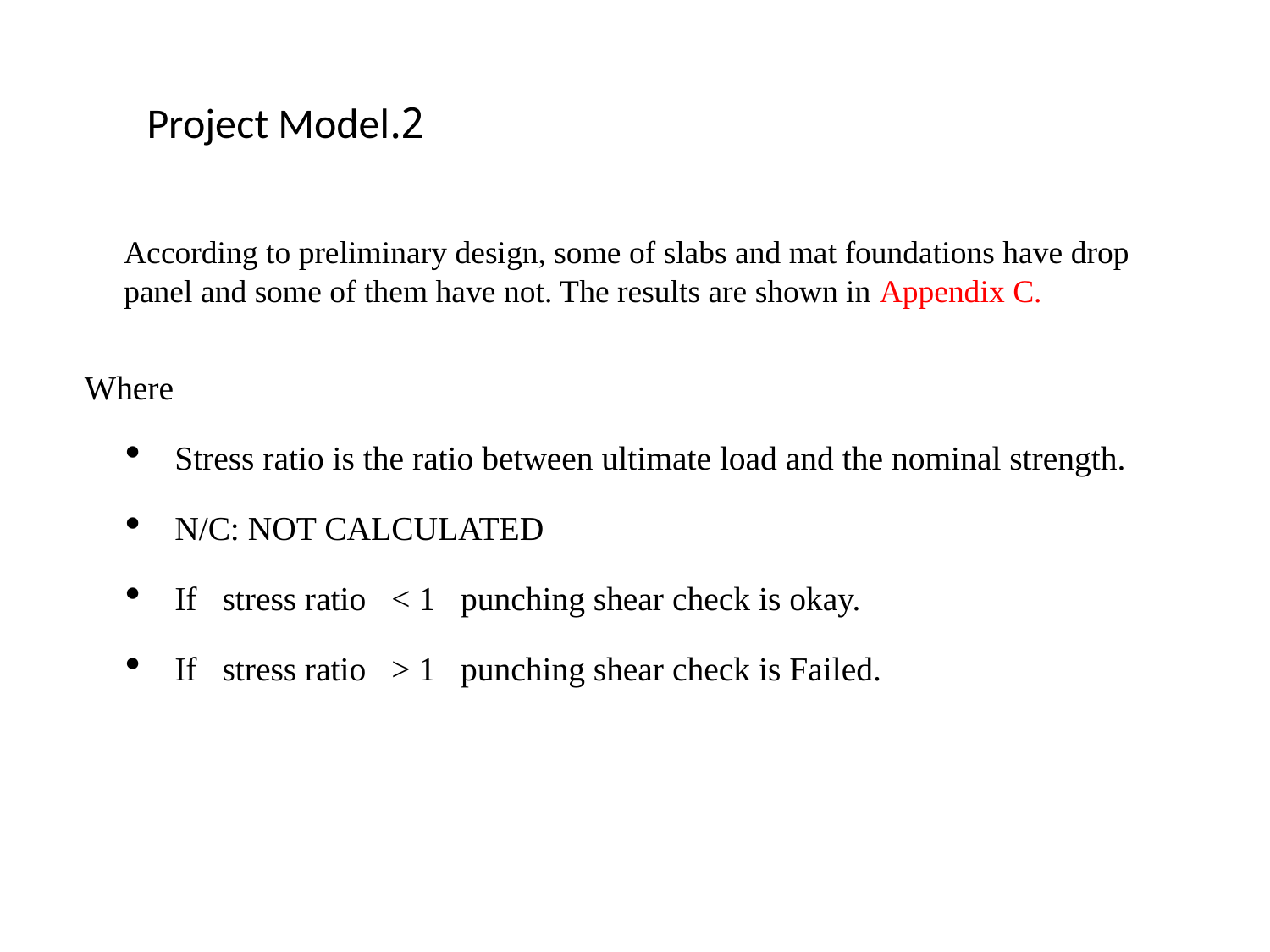

# 2.Project Model
	According to preliminary design, some of slabs and mat foundations have drop panel and some of them have not. The results are shown in Appendix C.

Where
Stress ratio is the ratio between ultimate load and the nominal strength.
N/C: NOT CALCULATED
If   stress ratio   ˂ 1   punching shear check is okay.
If   stress ratio   ˃ 1   punching shear check is Failed.